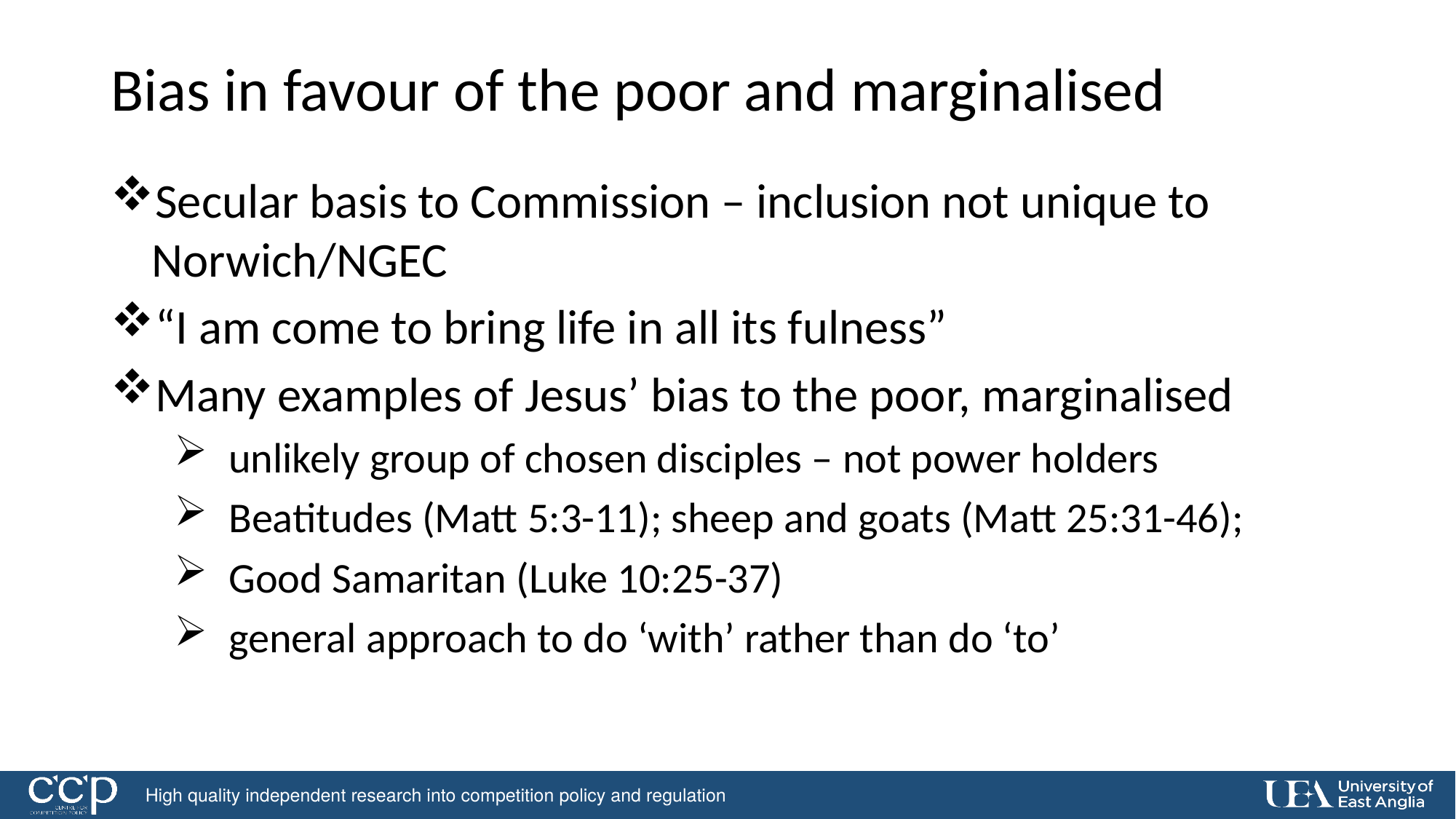

# Bias in favour of the poor and marginalised
Secular basis to Commission – inclusion not unique to Norwich/NGEC
“I am come to bring life in all its fulness”
Many examples of Jesus’ bias to the poor, marginalised
unlikely group of chosen disciples – not power holders
Beatitudes (Matt 5:3-11); sheep and goats (Matt 25:31-46);
Good Samaritan (Luke 10:25-37)
general approach to do ‘with’ rather than do ‘to’